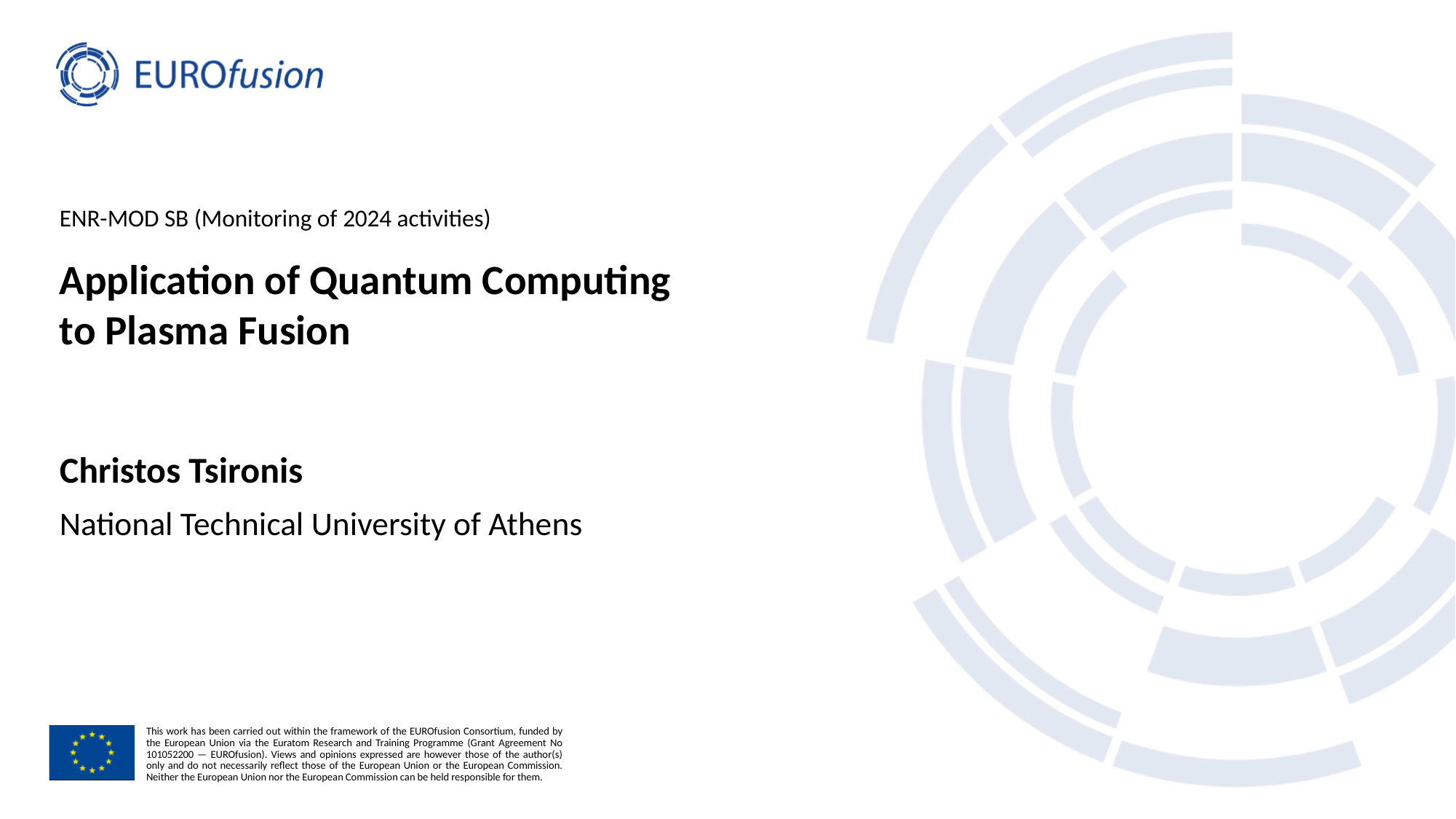

ENR-MOD SB (Monitoring of 2024 activities)
# Application of Quantum Computing to Plasma Fusion
Christos Tsironis
National Technical University of Athens